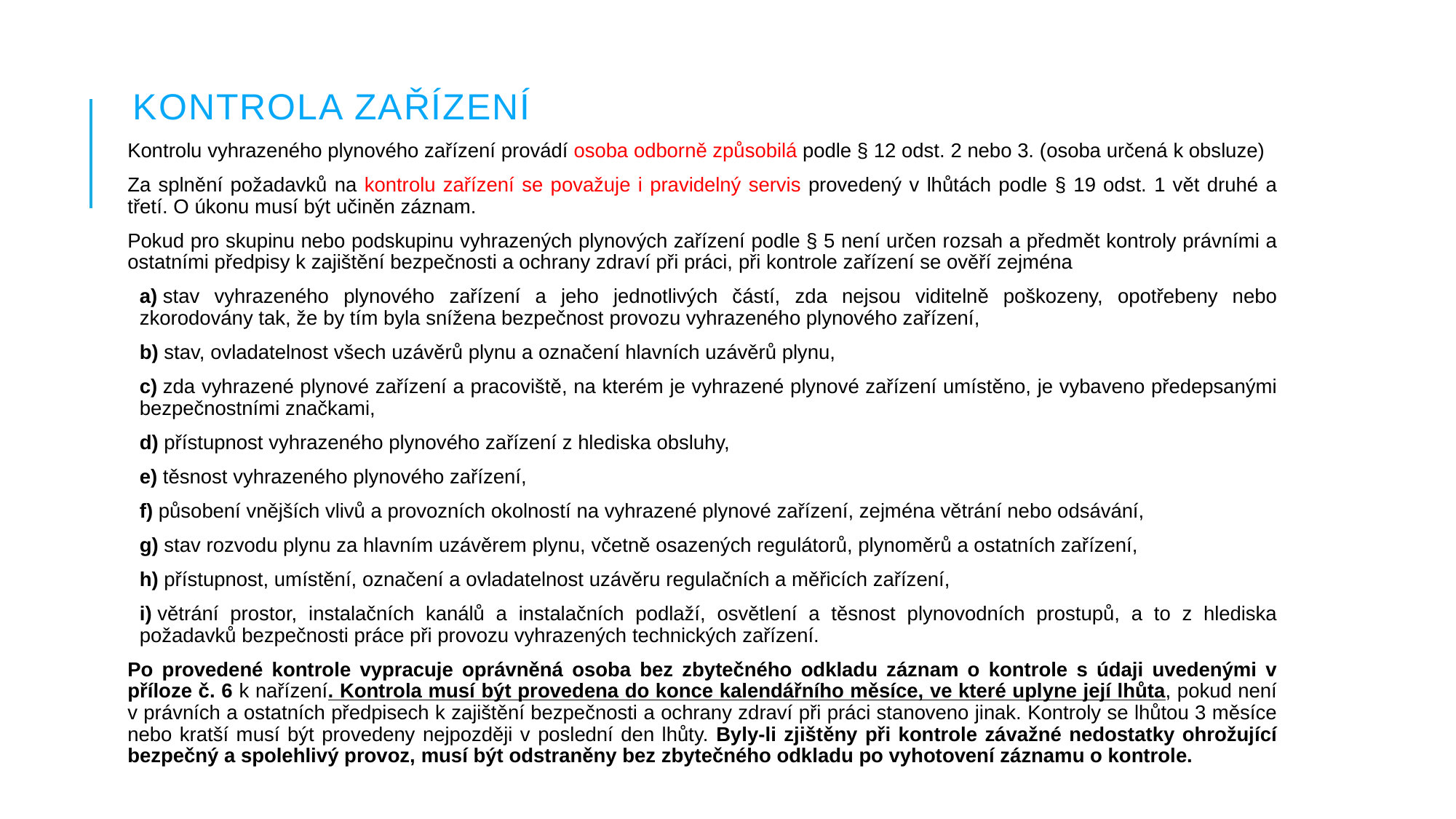

# Kontrola zařízení
Kontrolu vyhrazeného plynového zařízení provádí osoba odborně způsobilá podle § 12 odst. 2 nebo 3. (osoba určená k obsluze)
Za splnění požadavků na kontrolu zařízení se považuje i pravidelný servis provedený v lhůtách podle § 19 odst. 1 vět druhé a třetí. O úkonu musí být učiněn záznam.
Pokud pro skupinu nebo podskupinu vyhrazených plynových zařízení podle § 5 není určen rozsah a předmět kontroly právními a ostatními předpisy k zajištění bezpečnosti a ochrany zdraví při práci, při kontrole zařízení se ověří zejména
a) stav vyhrazeného plynového zařízení a jeho jednotlivých částí, zda nejsou viditelně poškozeny, opotřebeny nebo zkorodovány tak, že by tím byla snížena bezpečnost provozu vyhrazeného plynového zařízení,
b) stav, ovladatelnost všech uzávěrů plynu a označení hlavních uzávěrů plynu,
c) zda vyhrazené plynové zařízení a pracoviště, na kterém je vyhrazené plynové zařízení umístěno, je vybaveno předepsanými bezpečnostními značkami,
d) přístupnost vyhrazeného plynového zařízení z hlediska obsluhy,
e) těsnost vyhrazeného plynového zařízení,
f) působení vnějších vlivů a provozních okolností na vyhrazené plynové zařízení, zejména větrání nebo odsávání,
g) stav rozvodu plynu za hlavním uzávěrem plynu, včetně osazených regulátorů, plynoměrů a ostatních zařízení,
h) přístupnost, umístění, označení a ovladatelnost uzávěru regulačních a měřicích zařízení,
i) větrání prostor, instalačních kanálů a instalačních podlaží, osvětlení a těsnost plynovodních prostupů, a to z hlediska požadavků bezpečnosti práce při provozu vyhrazených technických zařízení.
Po provedené kontrole vypracuje oprávněná osoba bez zbytečného odkladu záznam o kontrole s údaji uvedenými v příloze č. 6 k nařízení. Kontrola musí být provedena do konce kalendářního měsíce, ve které uplyne její lhůta, pokud není v právních a ostatních předpisech k zajištění bezpečnosti a ochrany zdraví při práci stanoveno jinak. Kontroly se lhůtou 3 měsíce nebo kratší musí být provedeny nejpozději v poslední den lhůty. Byly-li zjištěny při kontrole závažné nedostatky ohrožující bezpečný a spolehlivý provoz, musí být odstraněny bez zbytečného odkladu po vyhotovení záznamu o kontrole.